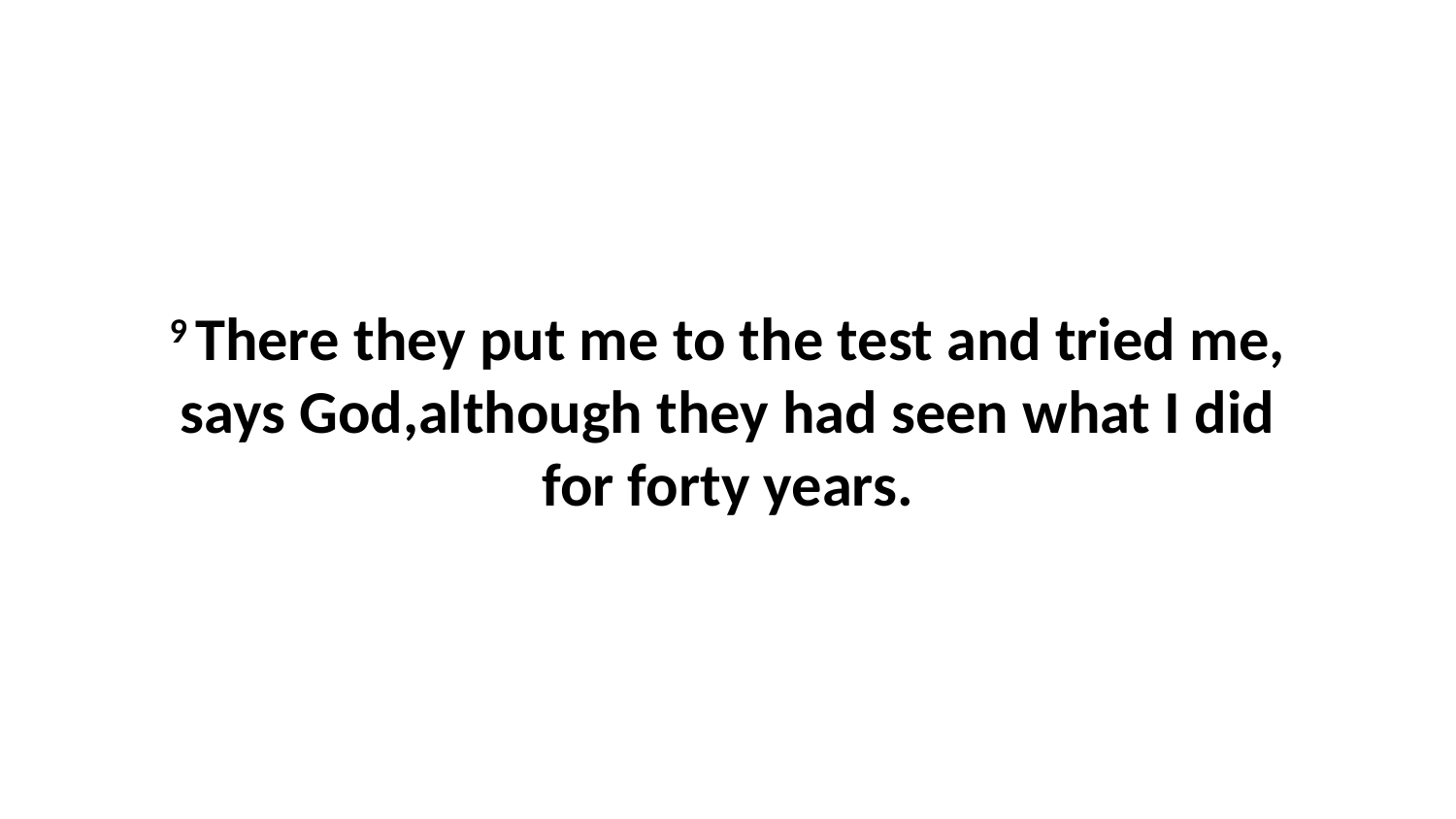

9 There they put me to the test and tried me, says God,although they had seen what I did for forty years.